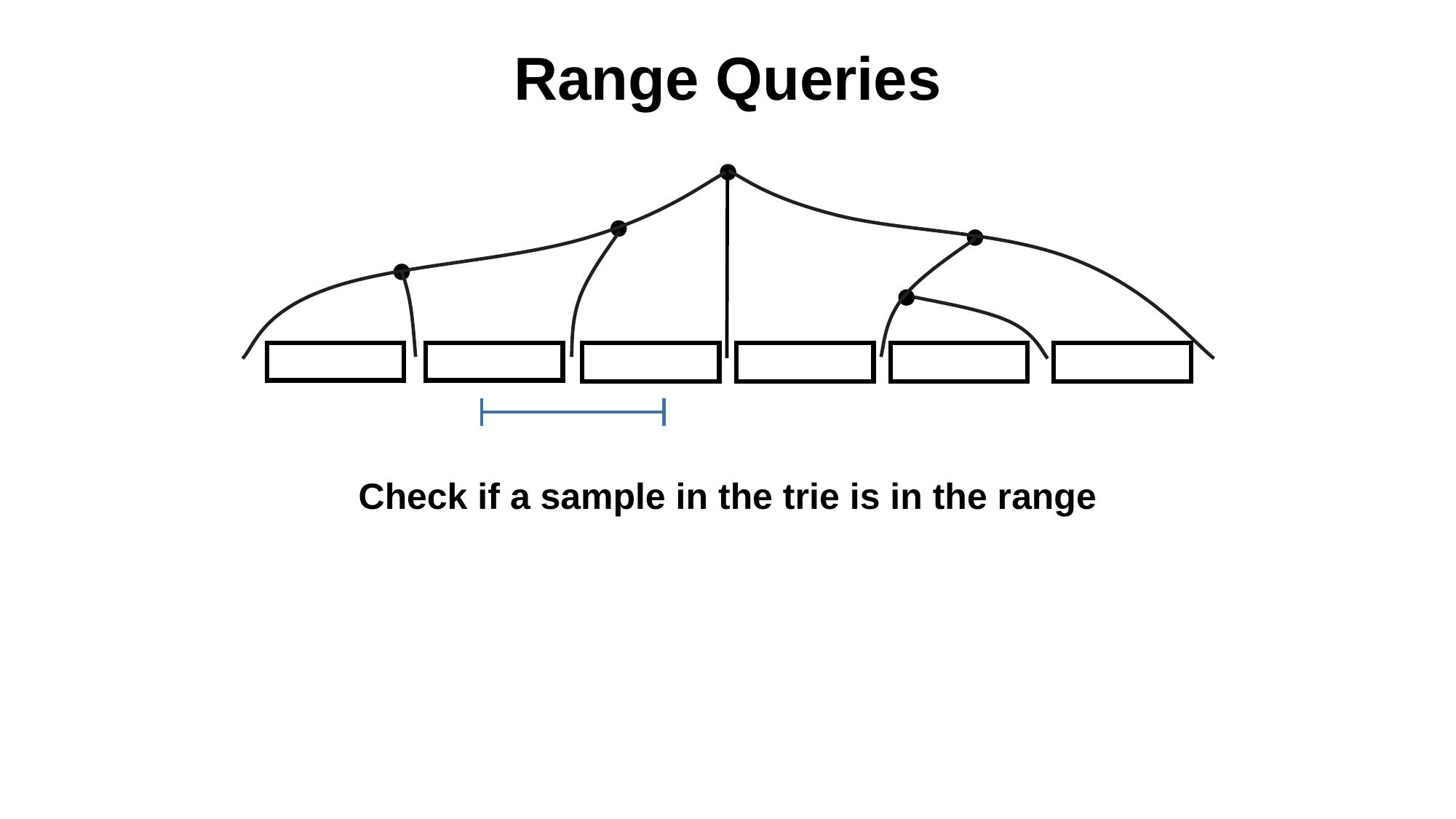

Range Queries

Check if a sample in the trie is in the range